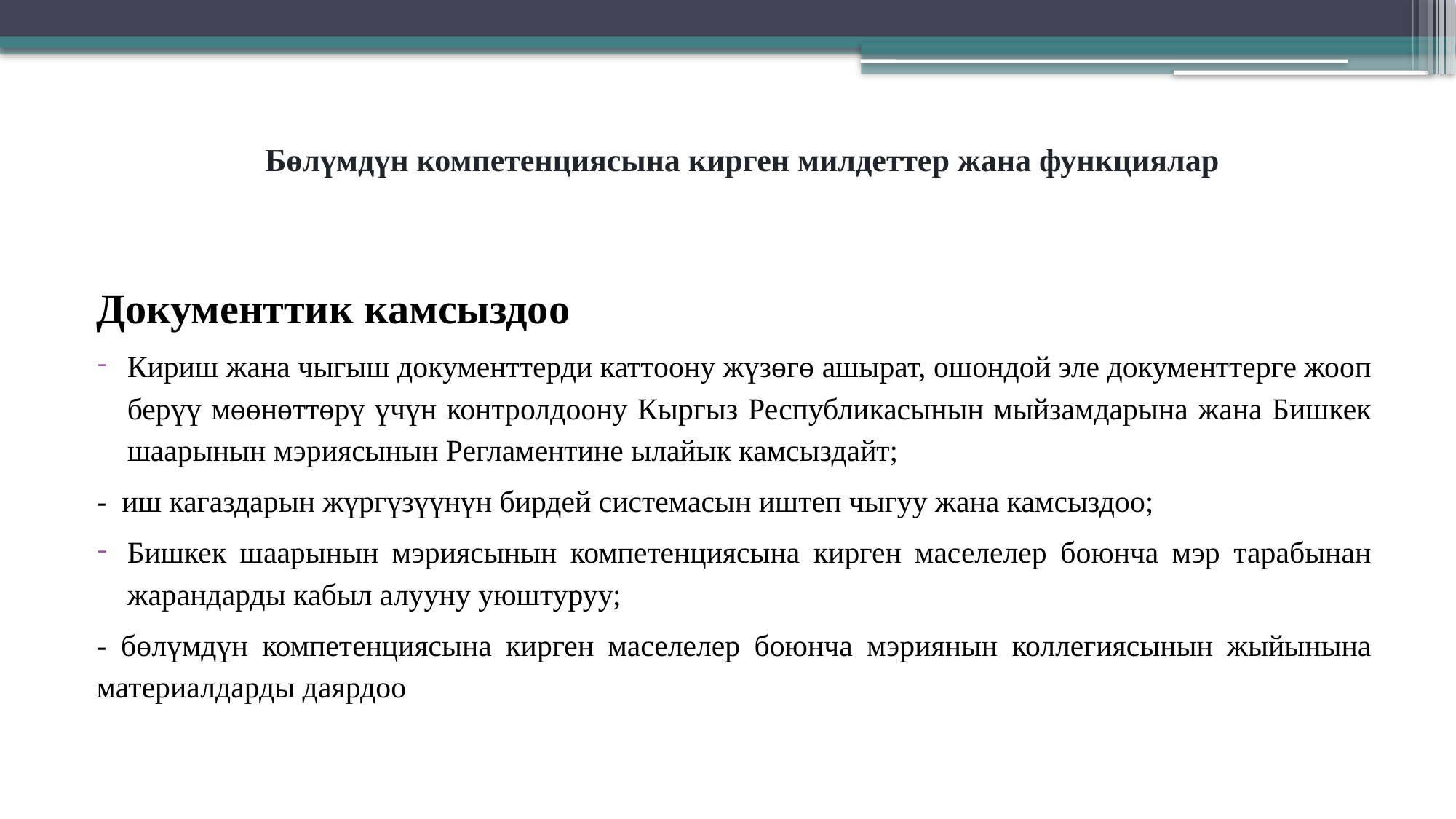

# Бөлүмдүн компетенциясына кирген милдеттер жана функциялар
Документтик камсыздоо
Кириш жана чыгыш документтерди каттоону жүзөгө ашырат, ошондой эле документтерге жооп берүү мөөнөттөрү үчүн контролдоону Кыргыз Республикасынын мыйзамдарына жана Бишкек шаарынын мэриясынын Регламентине ылайык камсыздайт;
-  иш кагаздарын жүргүзүүнүн бирдей системасын иштеп чыгуу жана камсыздоо;
Бишкек шаарынын мэриясынын компетенциясына кирген маселелер боюнча мэр тарабынан жарандарды кабыл алууну уюштуруу;
- бөлүмдүн компетенциясына кирген маселелер боюнча мэриянын коллегиясынын жыйынына материалдарды даярдоо